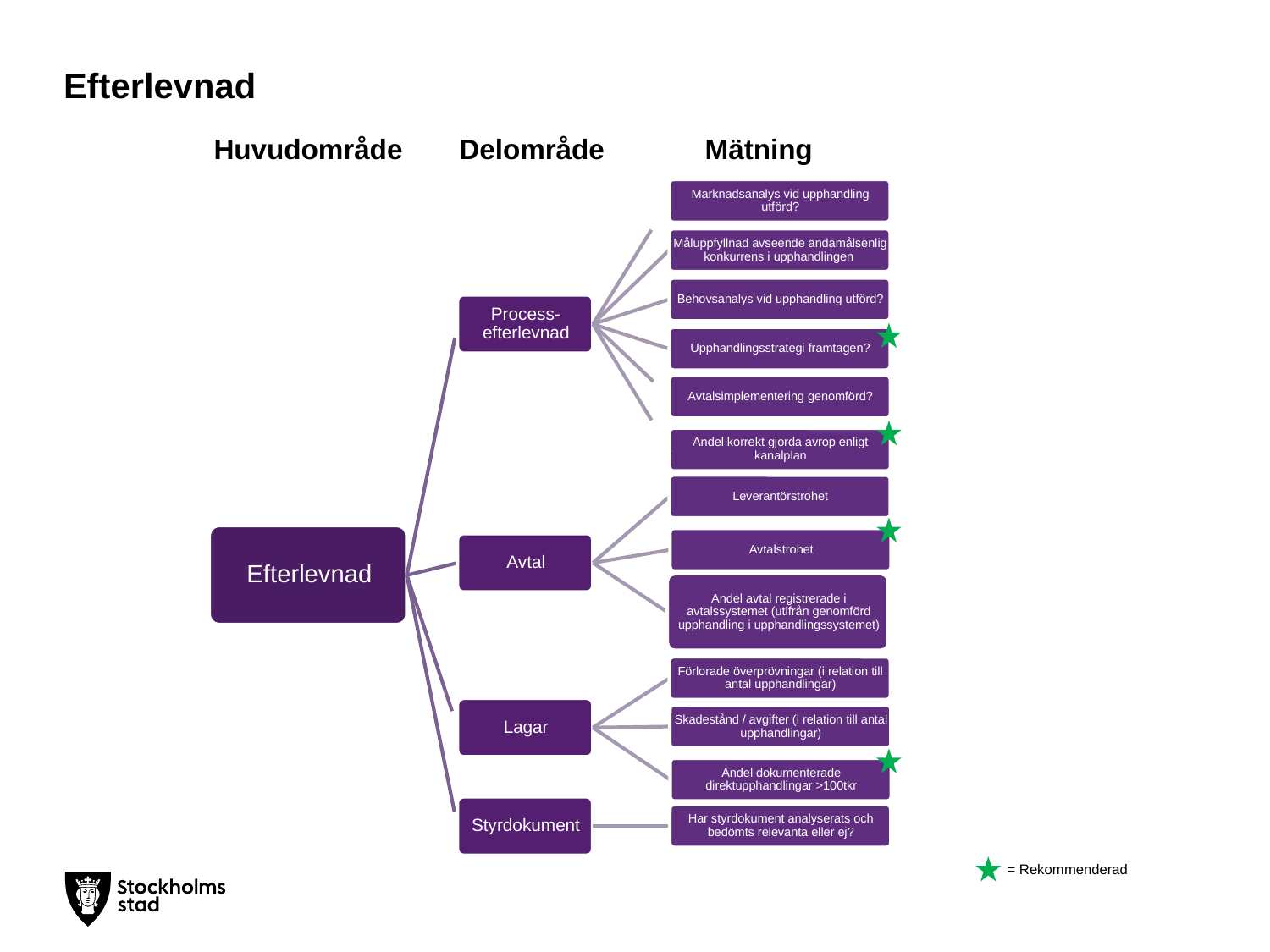

# Efterlevnad
| Huvudområde | Delområde | Mätning |
| --- | --- | --- |
Efterlevnad

Process-efterlevnad

Marknadsanalys vid upphandling utförd?

Måluppfyllnad avseende ändamålsenlig konkurrens i upphandlingen

Behovsanalys vid upphandling utförd?

Upphandlingsstrategi framtagen?

Avtalsimplementering genomförd?

Andel korrekt gjorda avrop enligt kanalplan

Avtal

Leverantörstrohet

Avtalstrohet

Andel avtal registrerade i avtalssystemet (utifrån genomförd upphandling i upphandlingssystemet)

Lagar

Förlorade överprövningar (i relation till antal upphandlingar)

Skadestånd / avgifter (i relation till antal upphandlingar)

Andel dokumenterade direktupphandlingar >100tkr

Styrdokument

Har styrdokument analyserats och bedömts relevanta eller ej?

= Rekommenderad